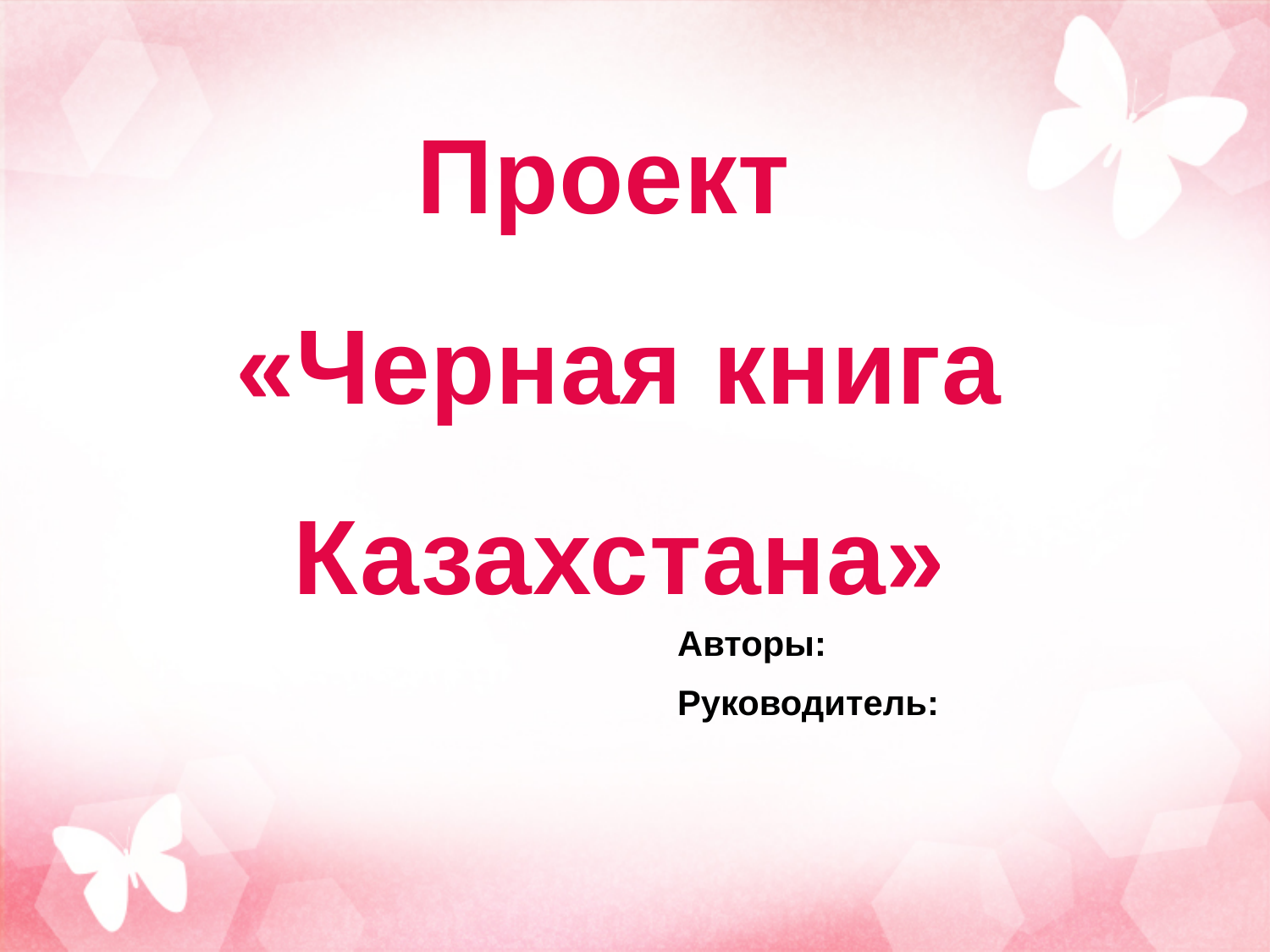

# Проект «Черная книга Казахстана»
Авторы:

Руководитель: